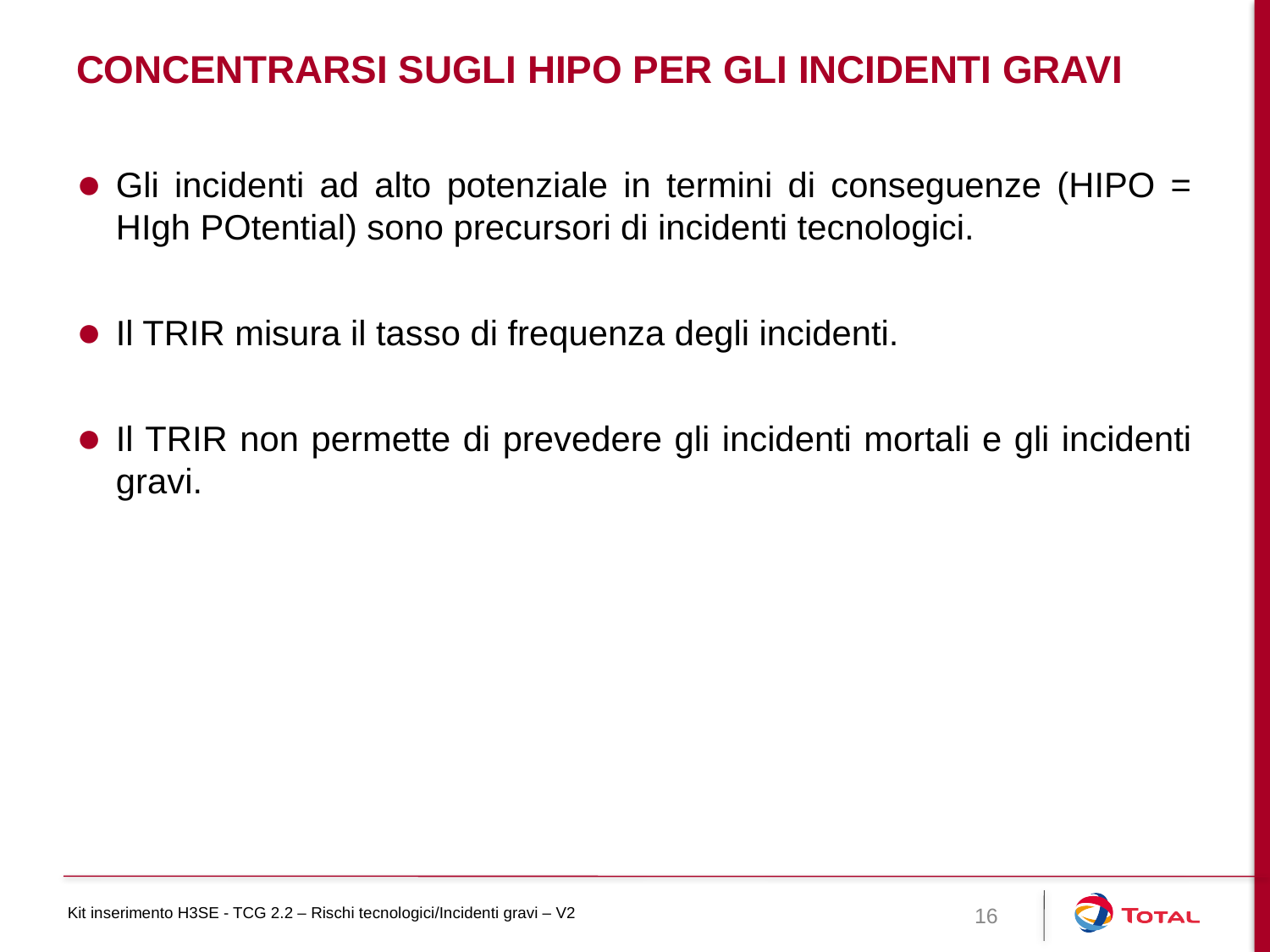

# CONCENTRARSI sugli HIPO per gli incidenti gravi
Gli incidenti ad alto potenziale in termini di conseguenze (HIPO = HIgh POtential) sono precursori di incidenti tecnologici.

Il TRIR misura il tasso di frequenza degli incidenti.

Il TRIR non permette di prevedere gli incidenti mortali e gli incidenti gravi.

16
Kit inserimento H3SE - TCG 2.2 – Rischi tecnologici/Incidenti gravi – V2